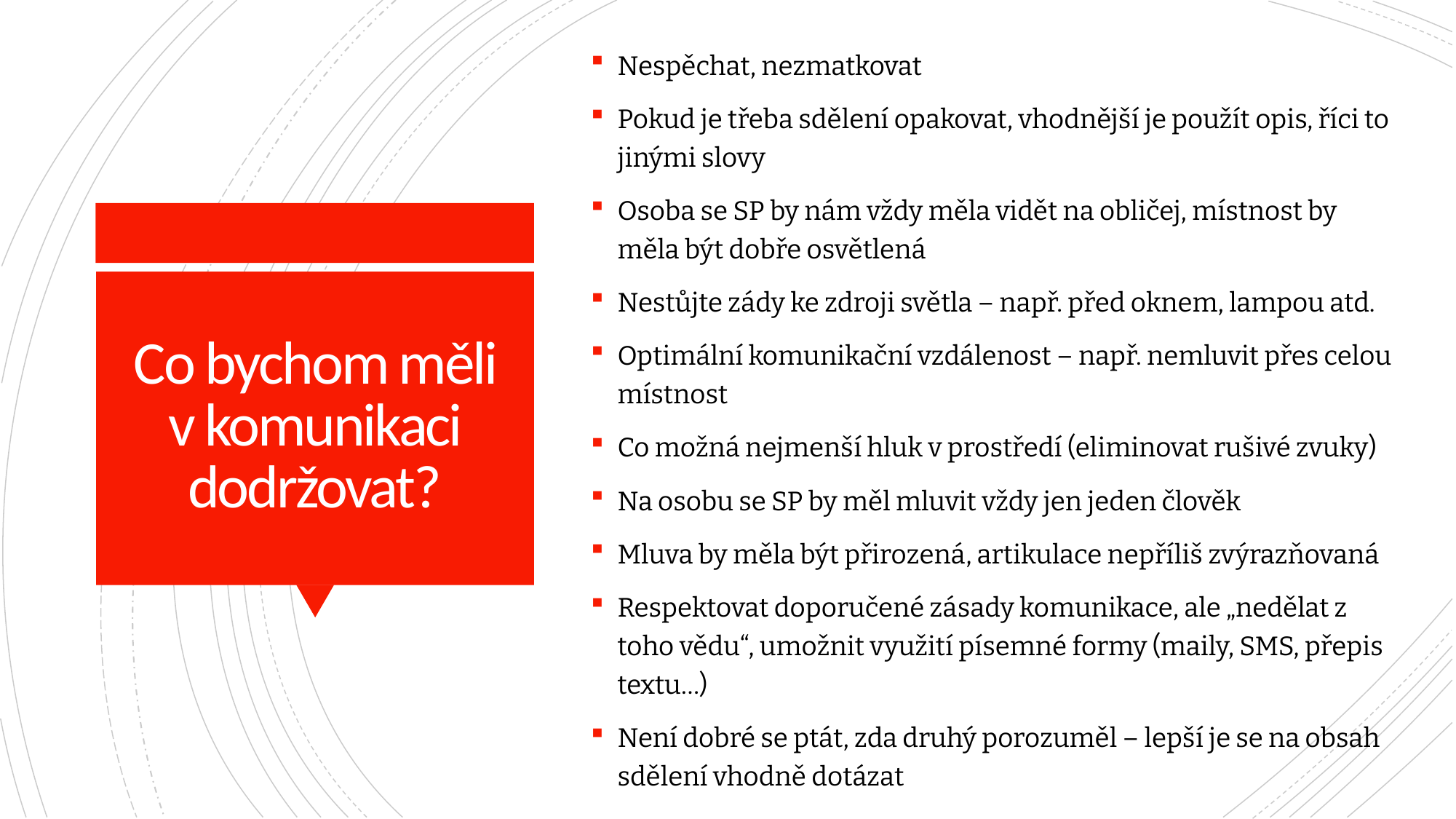

Nespěchat, nezmatkovat
Pokud je třeba sdělení opakovat, vhodnější je použít opis, říci to jinými slovy
Osoba se SP by nám vždy měla vidět na obličej, místnost by měla být dobře osvětlená
Nestůjte zády ke zdroji světla – např. před oknem, lampou atd.
Optimální komunikační vzdálenost – např. nemluvit přes celou místnost
Co možná nejmenší hluk v prostředí (eliminovat rušivé zvuky)
Na osobu se SP by měl mluvit vždy jen jeden člověk
Mluva by měla být přirozená, artikulace nepříliš zvýrazňovaná
Respektovat doporučené zásady komunikace, ale „nedělat z toho vědu“, umožnit využití písemné formy (maily, SMS, přepis textu…)
Není dobré se ptát, zda druhý porozuměl – lepší je se na obsah sdělení vhodně dotázat

# Co bychom měli v komunikaci dodržovat?